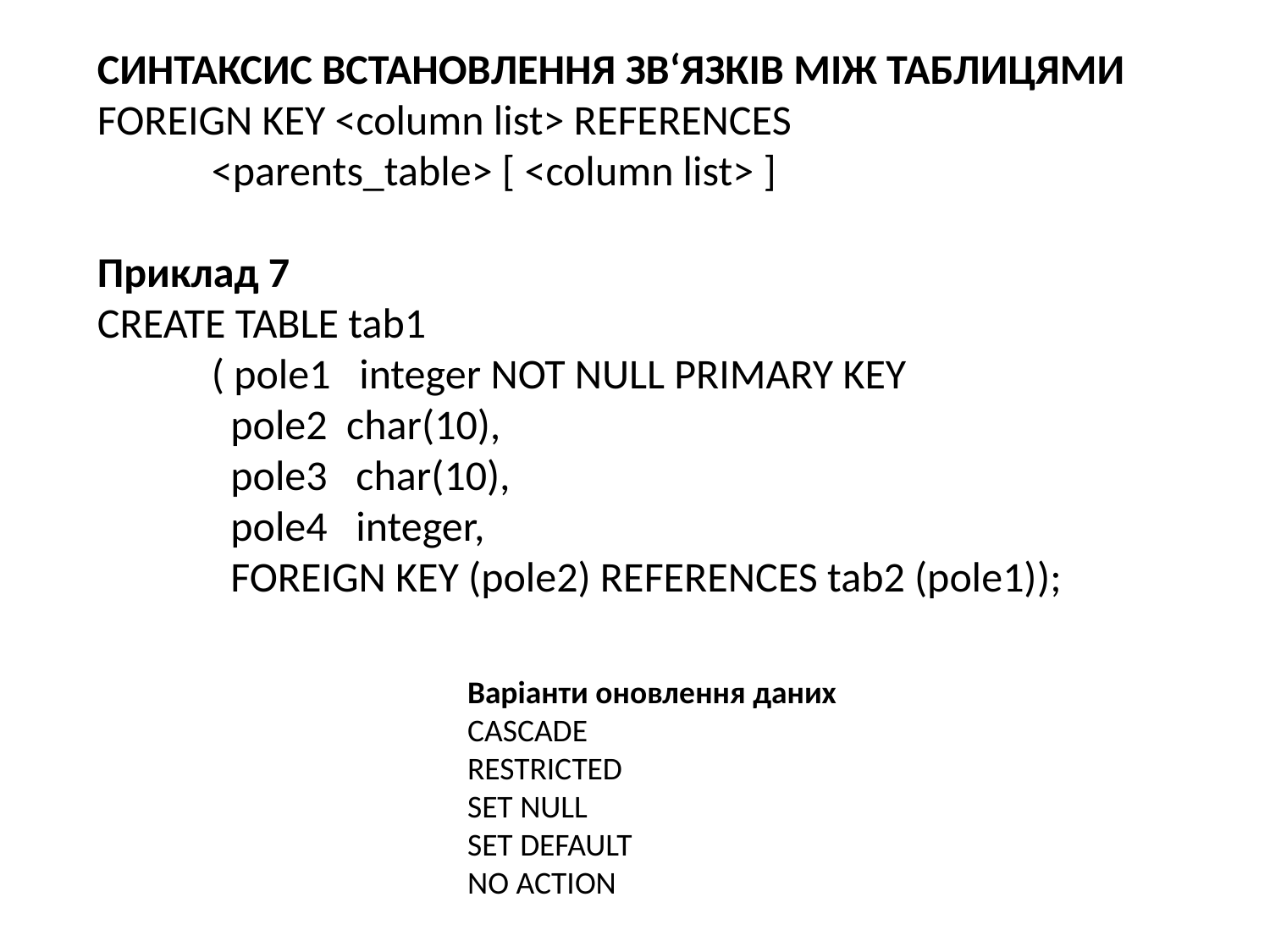

СИНТАКСИС ВСТАНОВЛЕННЯ ЗВ‘ЯЗКІВ МІЖ ТАБЛИЦЯМИ
FOREIGN KEY <column list> REFERENCES
            <parents_table> [ <column list> ]

Приклад 7
CREATE TABLE tab1
            ( pole1   integer NOT NULL PRIMARY KEY
              pole2  char(10),
              pole3   char(10),
              pole4   integer,
              FOREIGN KEY (pole2) REFERENCES tab2 (pole1));
Варіанти оновлення даних
CASCADE
RESTRICTED
SET NULL
SET DEFAULT
NO ACTION